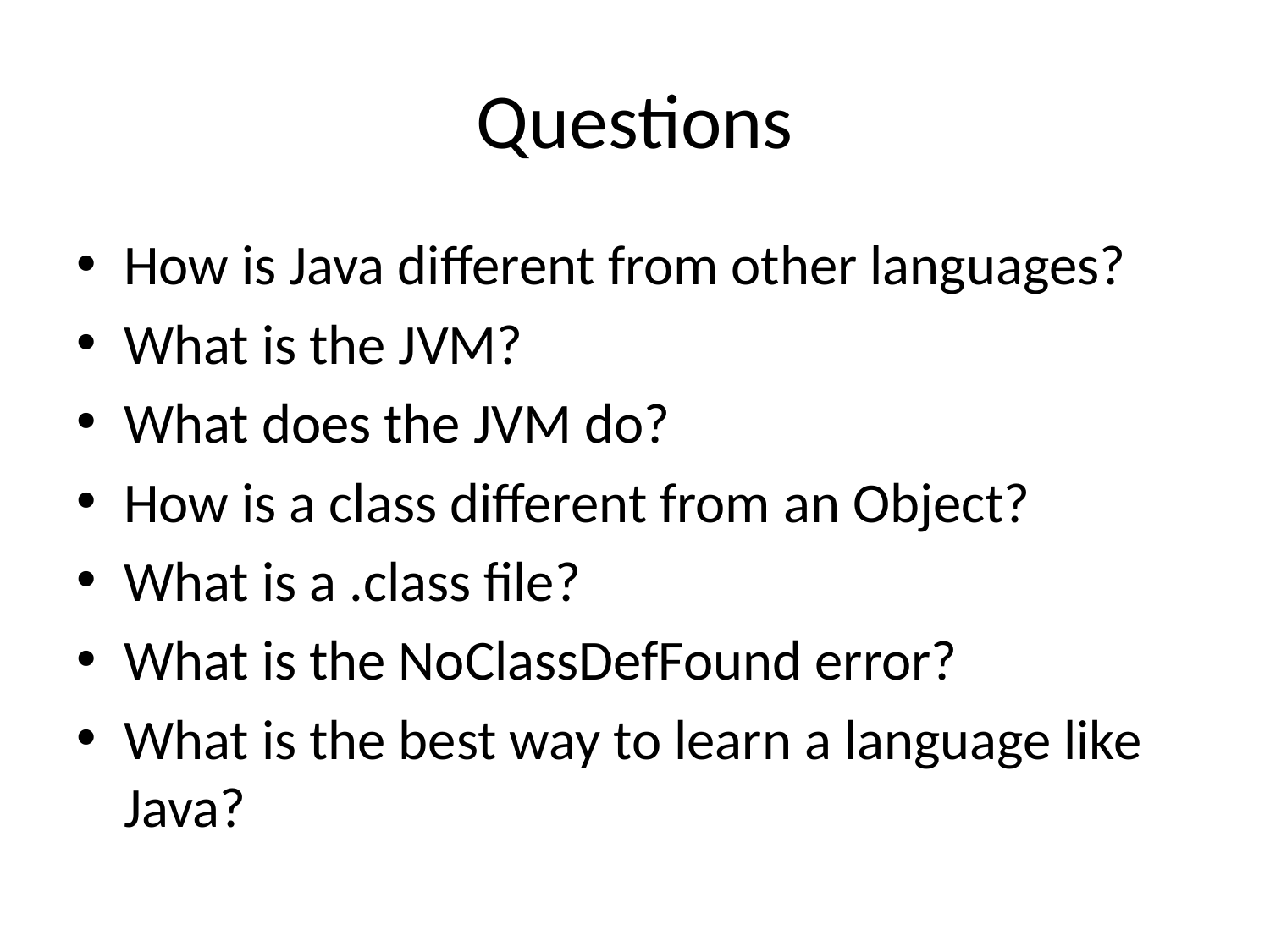

# Questions
How is Java different from other languages?
What is the JVM?
What does the JVM do?
How is a class different from an Object?
What is a .class file?
What is the NoClassDefFound error?
What is the best way to learn a language like Java?